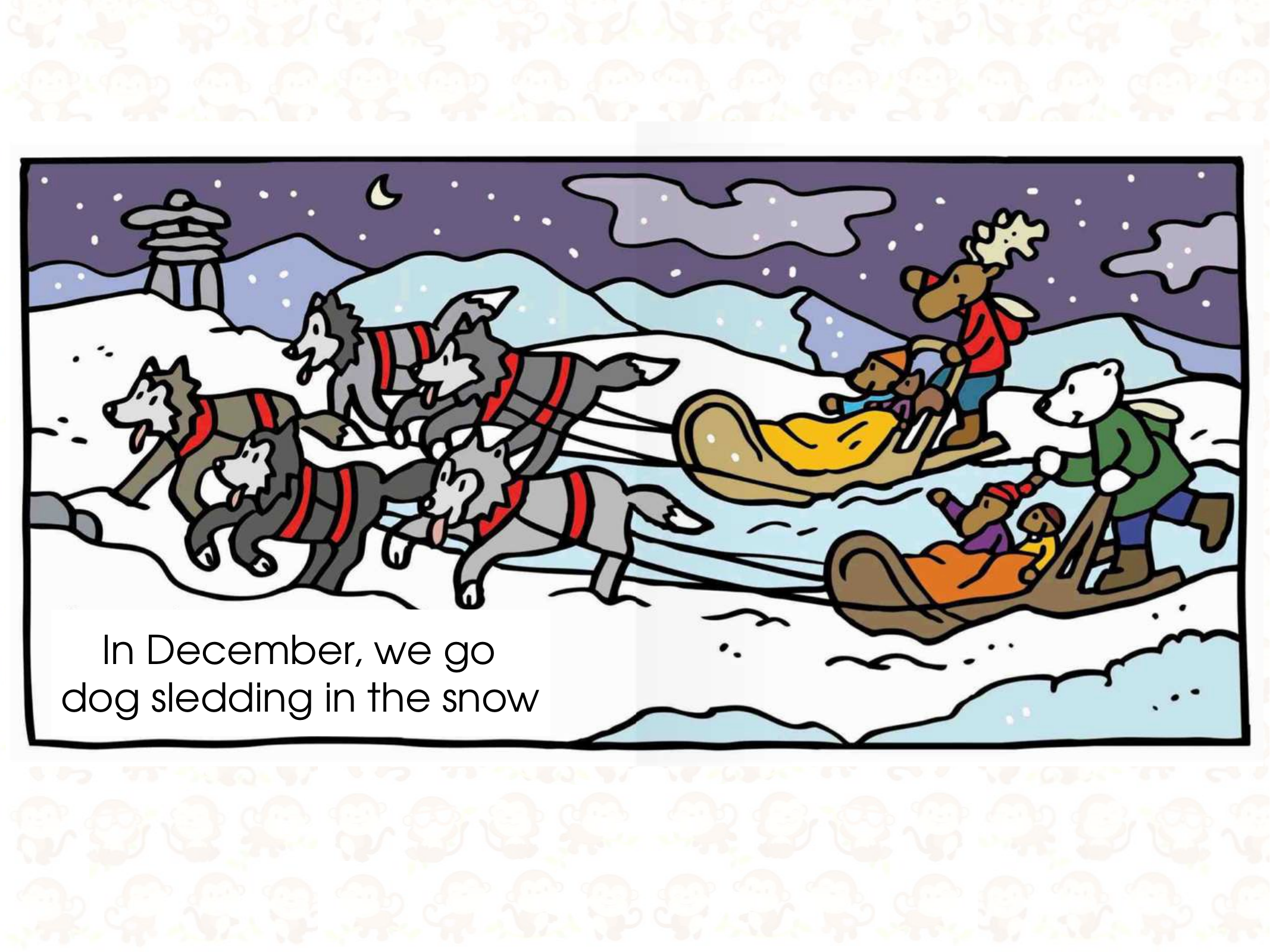

In December, we go  dog sledding in the snow